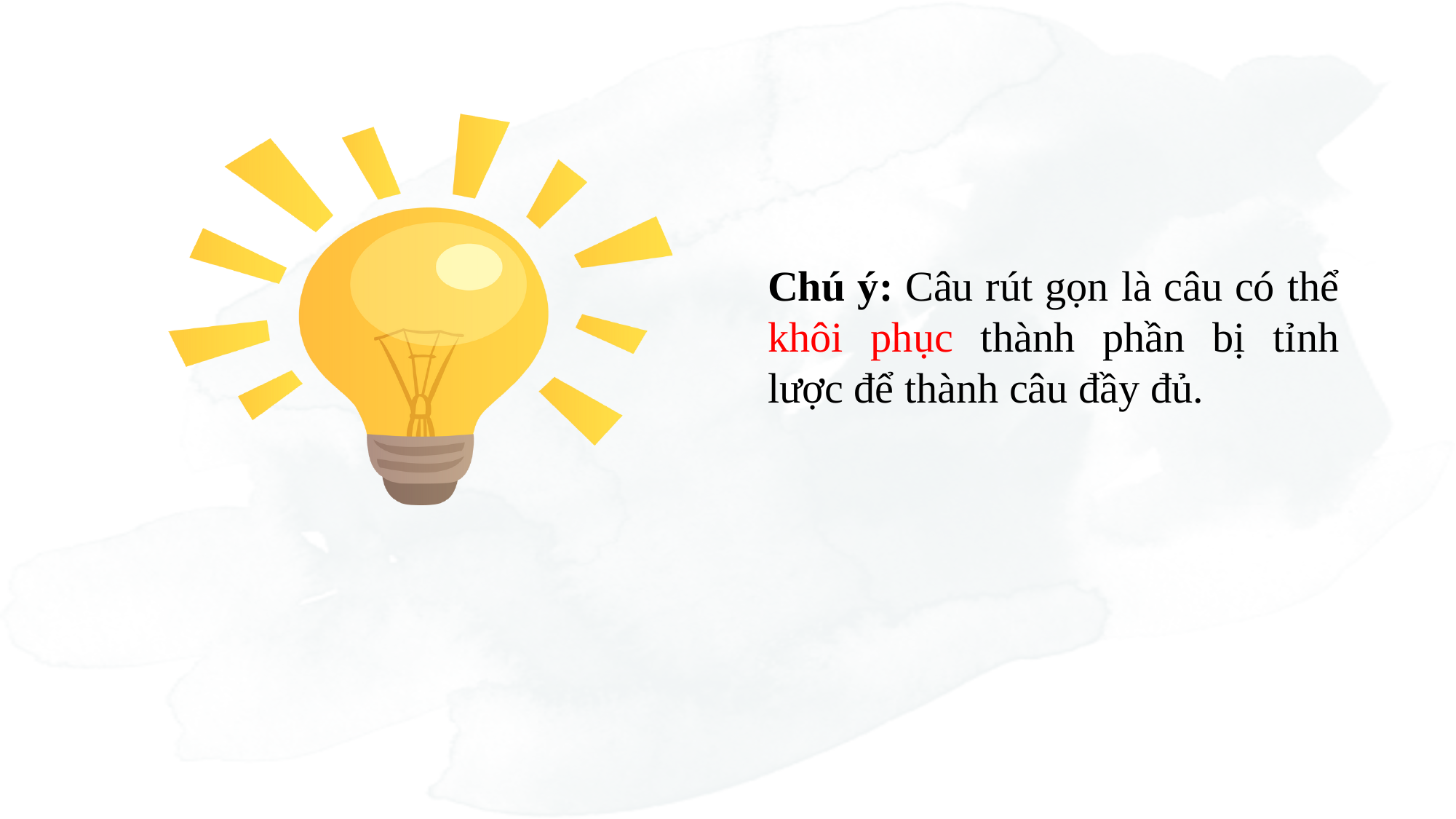

Chú ý: Câu rút gọn là câu có thể khôi phục thành phần bị tỉnh lược để thành câu đầy đủ.